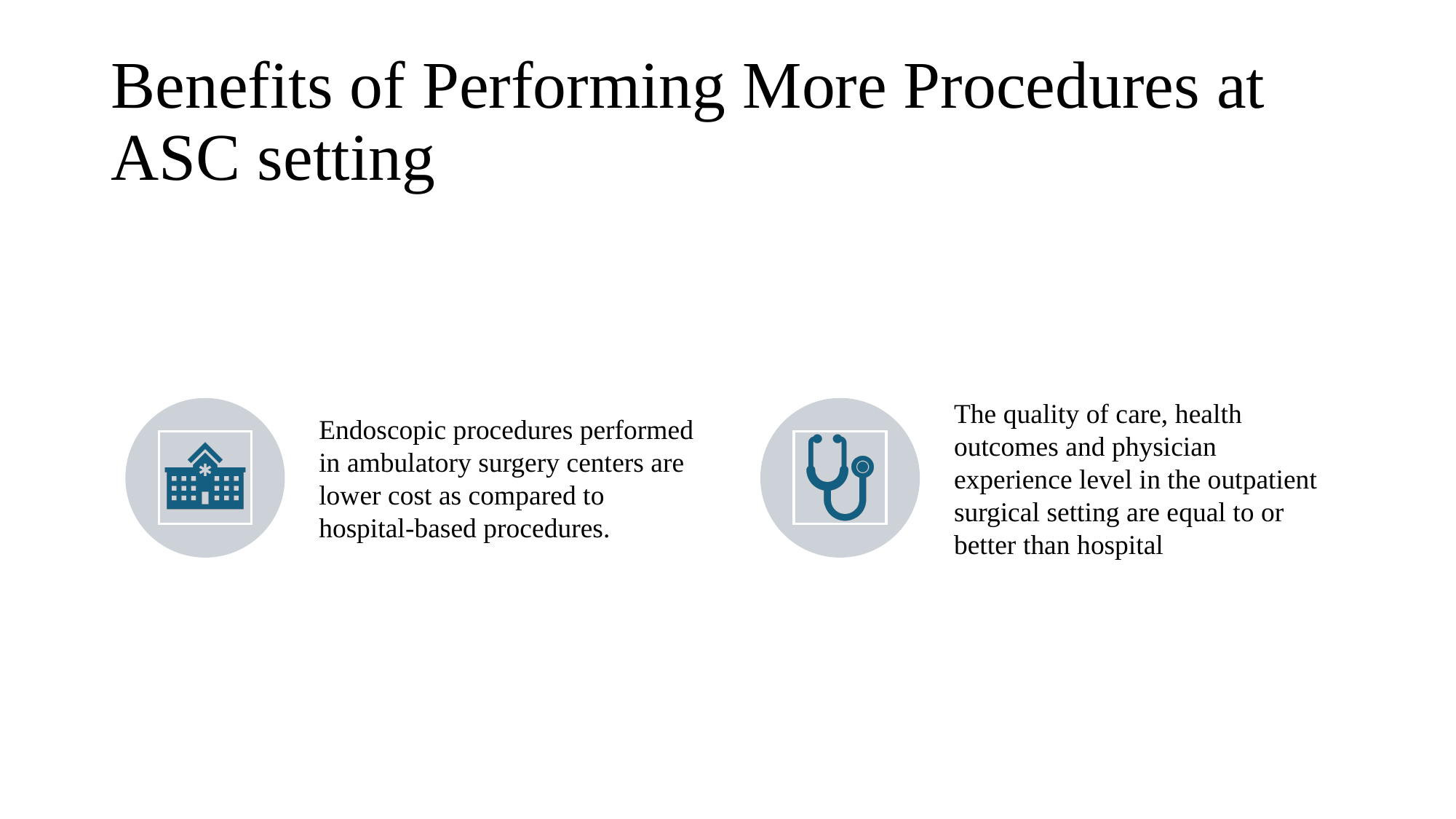

# Benefits of Performing More Procedures at ASC setting
Endoscopic procedures performed in ambulatory surgery centers are lower cost as compared to hospital-based procedures.
The quality of care, health outcomes and physician experience level in the outpatient surgical setting are equal to or better than hospital